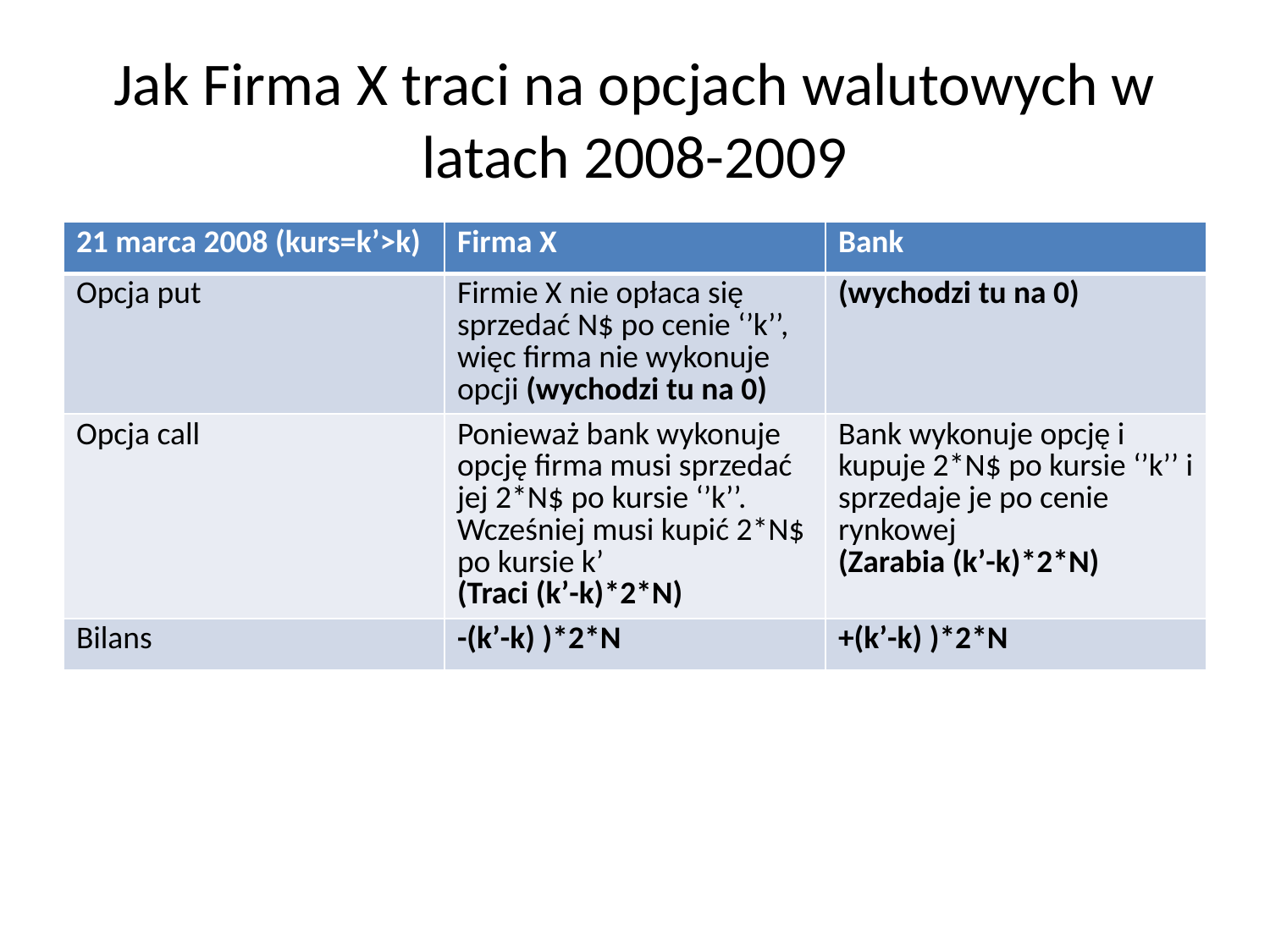

# Jak Firma X traci na opcjach walutowych w latach 2008-2009
| 21 marca 2008 (kurs=k’>k) | Firma X | Bank |
| --- | --- | --- |
| Opcja put | Firmie X nie opłaca się sprzedać N$ po cenie ‘’k’’, więc firma nie wykonuje opcji (wychodzi tu na 0) | (wychodzi tu na 0) |
| Opcja call | Ponieważ bank wykonuje opcję firma musi sprzedać jej 2\*N$ po kursie ‘’k’’. Wcześniej musi kupić 2\*N$ po kursie k’ (Traci (k’-k)\*2\*N) | Bank wykonuje opcję i kupuje 2\*N$ po kursie ‘’k’’ i sprzedaje je po cenie rynkowej (Zarabia (k’-k)\*2\*N) |
| Bilans | -(k’-k) )\*2\*N | +(k’-k) )\*2\*N |